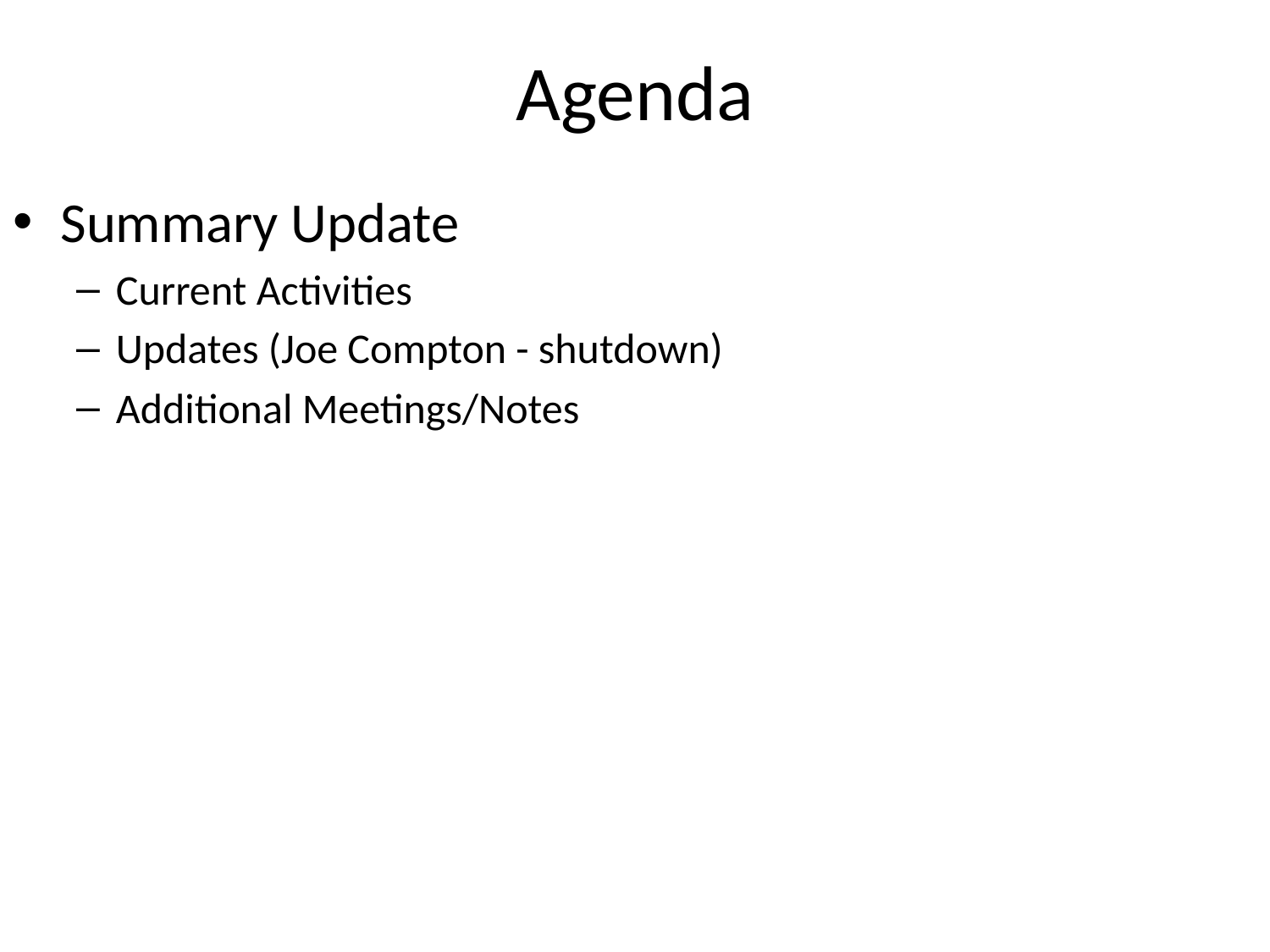

# Agenda
Summary Update
Current Activities
Updates (Joe Compton - shutdown)
Additional Meetings/Notes